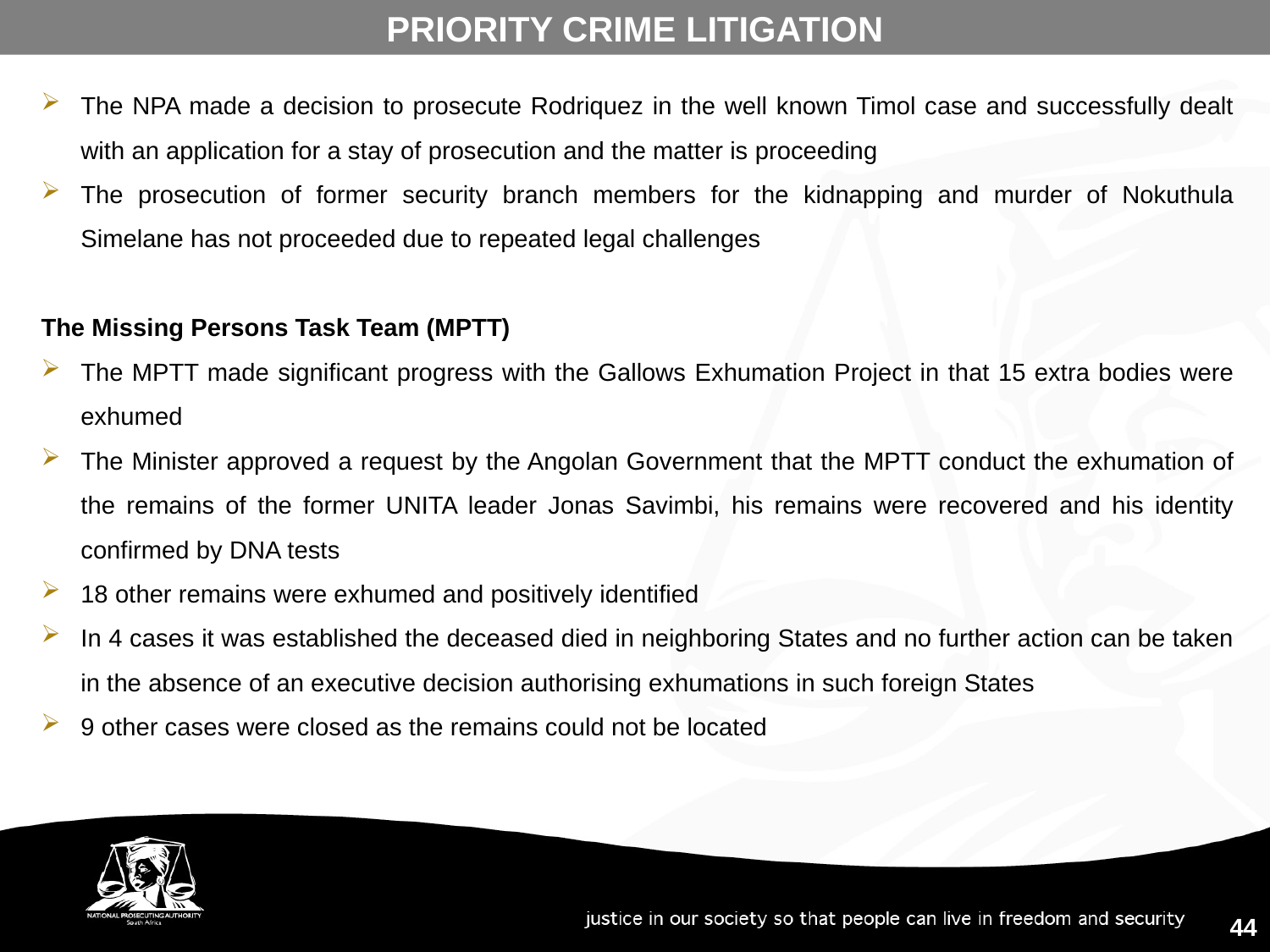

PRIORITY CRIME LITIGATION
The NPA made a decision to prosecute Rodriquez in the well known Timol case and successfully dealt with an application for a stay of prosecution and the matter is proceeding
The prosecution of former security branch members for the kidnapping and murder of Nokuthula Simelane has not proceeded due to repeated legal challenges

The Missing Persons Task Team (MPTT)
The MPTT made significant progress with the Gallows Exhumation Project in that 15 extra bodies were exhumed
The Minister approved a request by the Angolan Government that the MPTT conduct the exhumation of the remains of the former UNITA leader Jonas Savimbi, his remains were recovered and his identity confirmed by DNA tests
18 other remains were exhumed and positively identified
In 4 cases it was established the deceased died in neighboring States and no further action can be taken in the absence of an executive decision authorising exhumations in such foreign States
9 other cases were closed as the remains could not be located

44